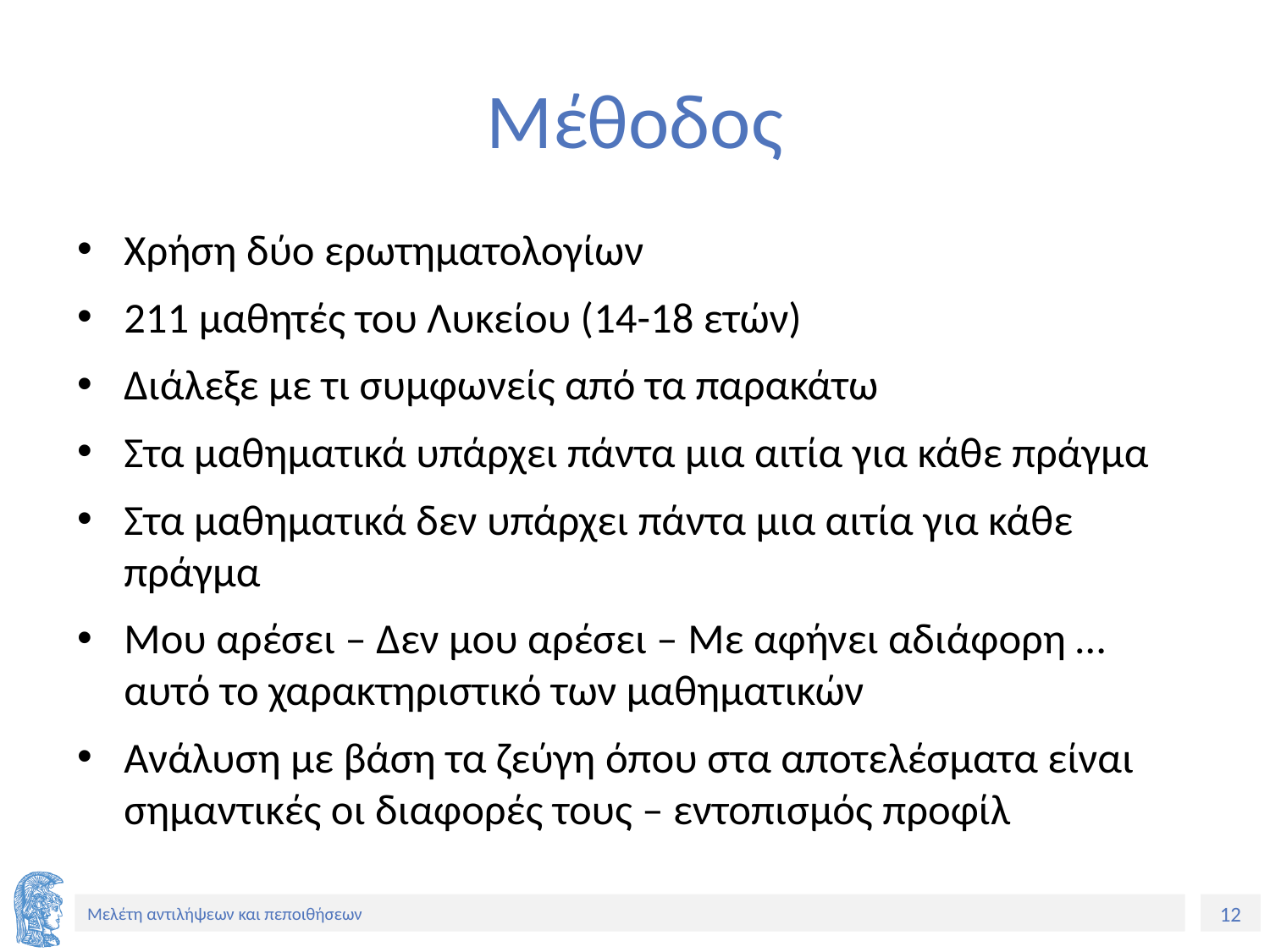

# Μέθοδος
Χρήση δύο ερωτηματολογίων
211 μαθητές του Λυκείου (14-18 ετών)
Διάλεξε με τι συμφωνείς από τα παρακάτω
Στα μαθηματικά υπάρχει πάντα μια αιτία για κάθε πράγμα
Στα μαθηματικά δεν υπάρχει πάντα μια αιτία για κάθε πράγμα
Μου αρέσει – Δεν μου αρέσει – Με αφήνει αδιάφορη … αυτό το χαρακτηριστικό των μαθηματικών
Ανάλυση με βάση τα ζεύγη όπου στα αποτελέσματα είναι σημαντικές οι διαφορές τους – εντοπισμός προφίλ